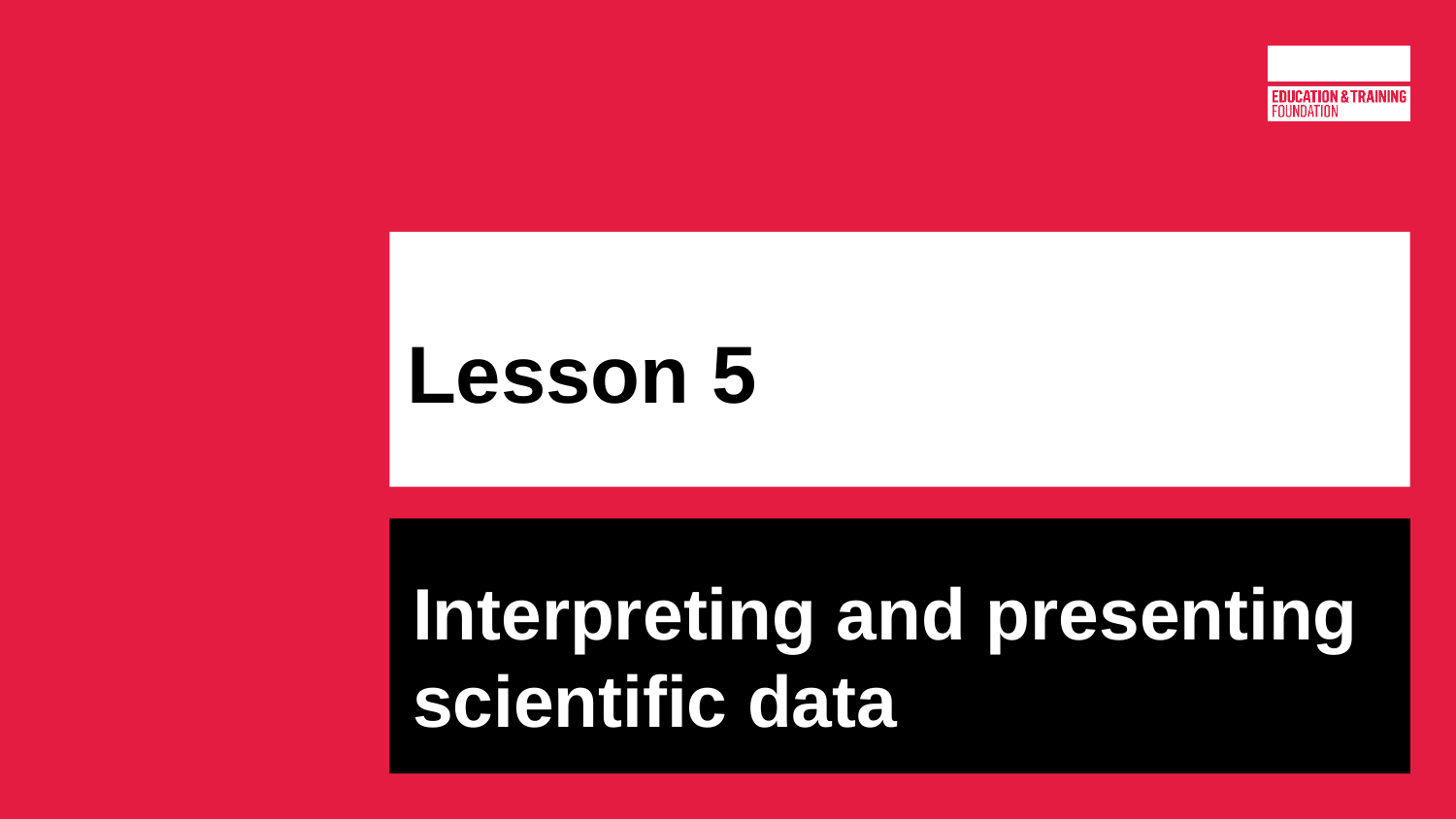

# Lesson 5
Interpreting and presenting scientific data